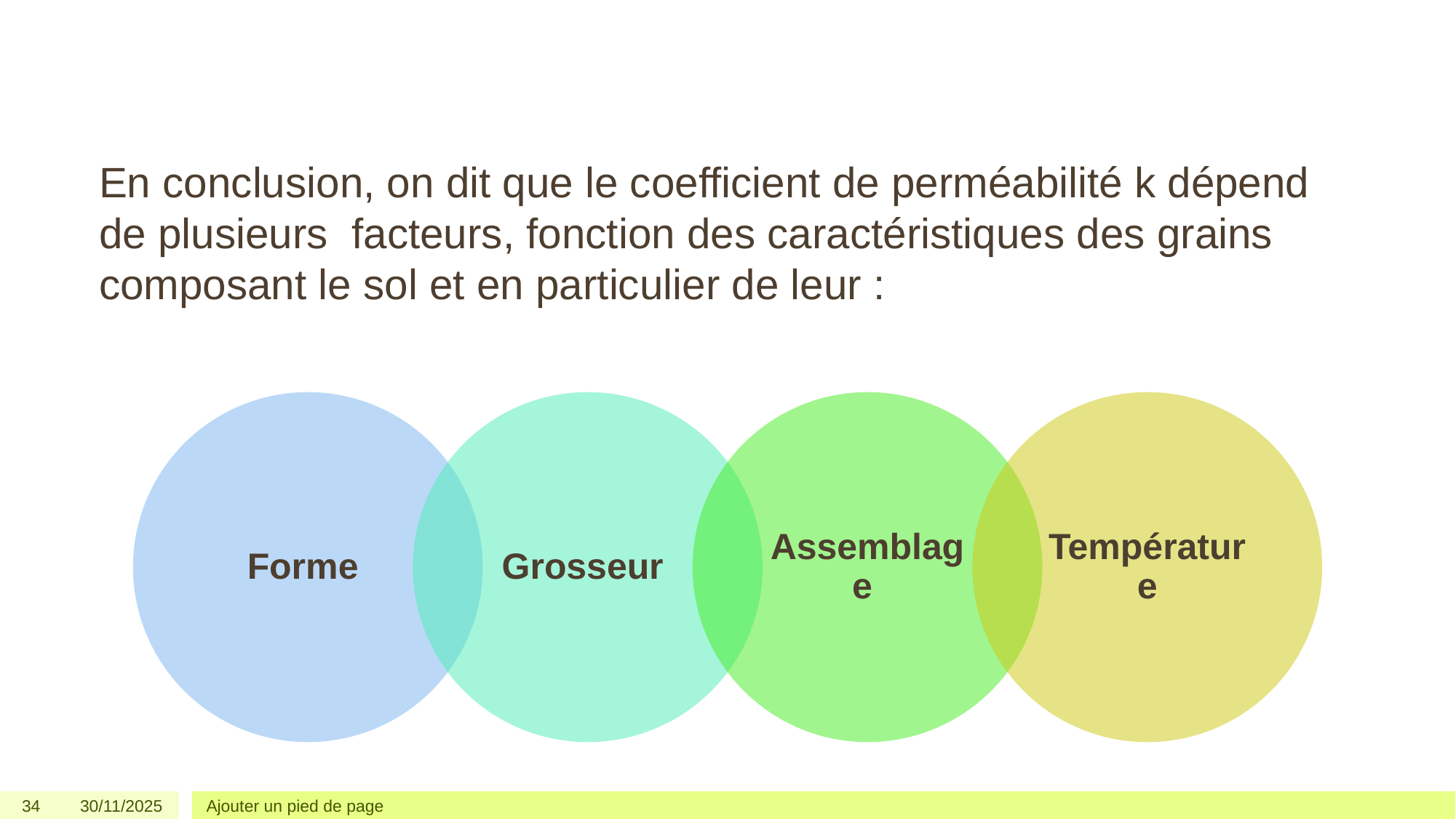

En conclusion, on dit que le coefficient de perméabilité k dépend de plusieurs  facteurs, fonction des caractéristiques des grains composant le sol et en particulier de leur :
Forme
Grosseur
Assemblage
Température
34
30/11/2025
Ajouter un pied de page